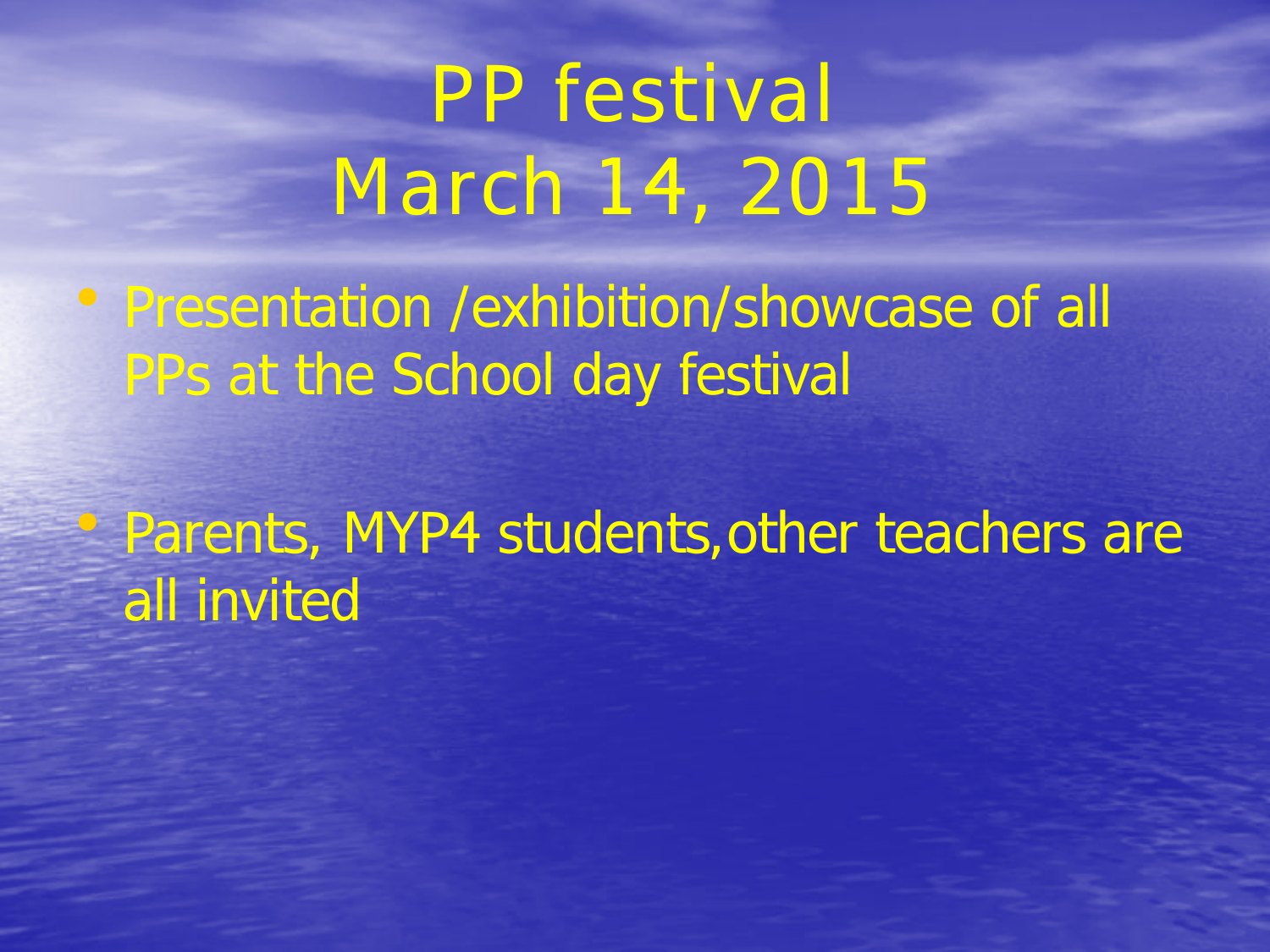

# PP festival March 14, 2015
Presentation /exhibition/showcase of all PPs at the School day festival

Parents, MYP4 students,other teachers are all invited